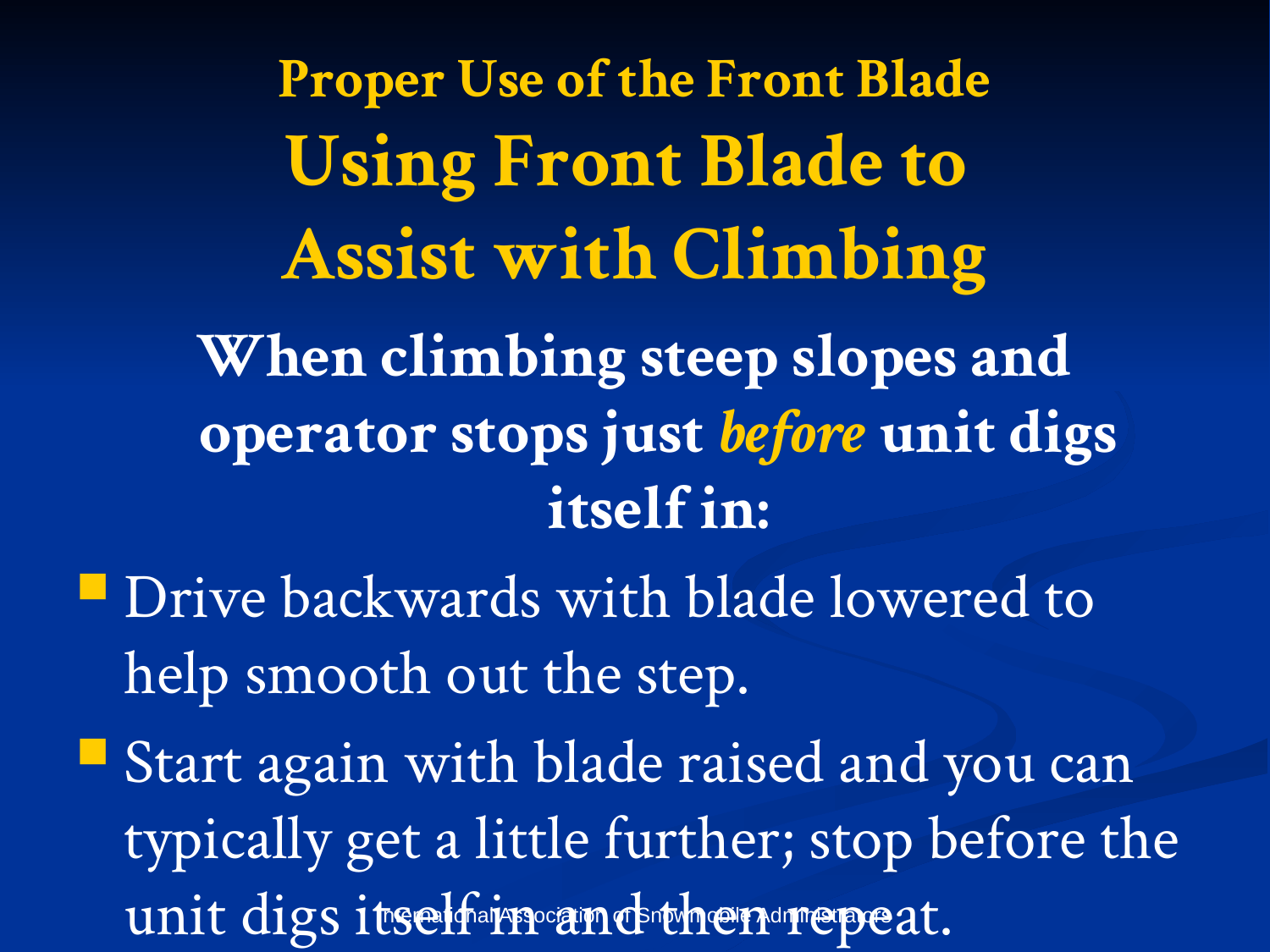

# Proper Use of the Front Blade Using Front Blade to Assist with Climbing
When climbing steep slopes and operator stops just before unit digs itself in:
Drive backwards with blade lowered to help smooth out the step.
Start again with blade raised and you can typically get a little further; stop before the unit digs itself in and then repeat.
International Association of Snowmobile Administrators